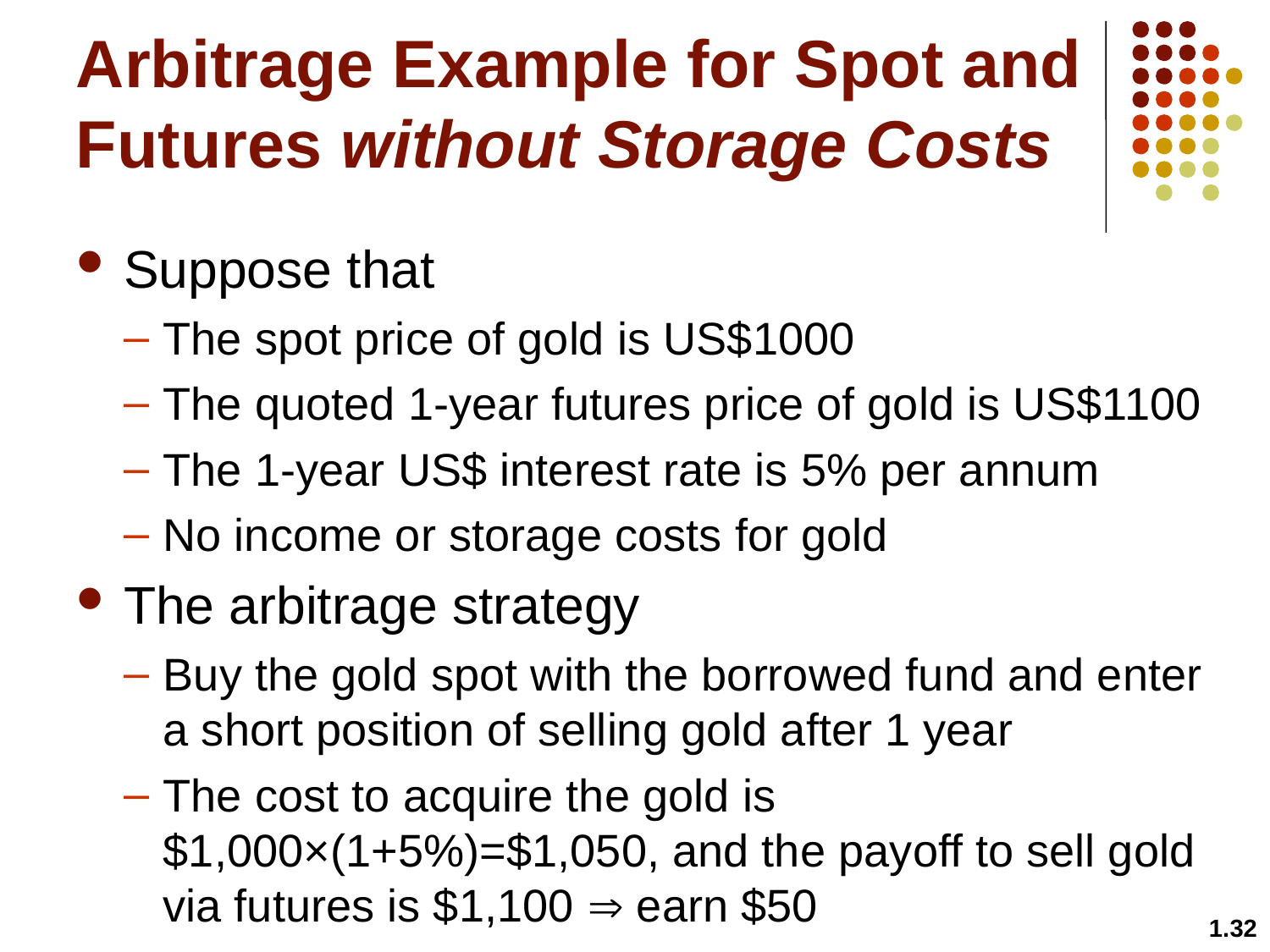

# Arbitrage Example for Spot and Futures without Storage Costs
Suppose that
The spot price of gold is US$1000
The quoted 1-year futures price of gold is US$1100
The 1-year US$ interest rate is 5% per annum
No income or storage costs for gold
The arbitrage strategy
Buy the gold spot with the borrowed fund and enter a short position of selling gold after 1 year
The cost to acquire the gold is $1,000×(1+5%)=$1,050, and the payoff to sell gold via futures is $1,100 ⇒ earn $50

1.32